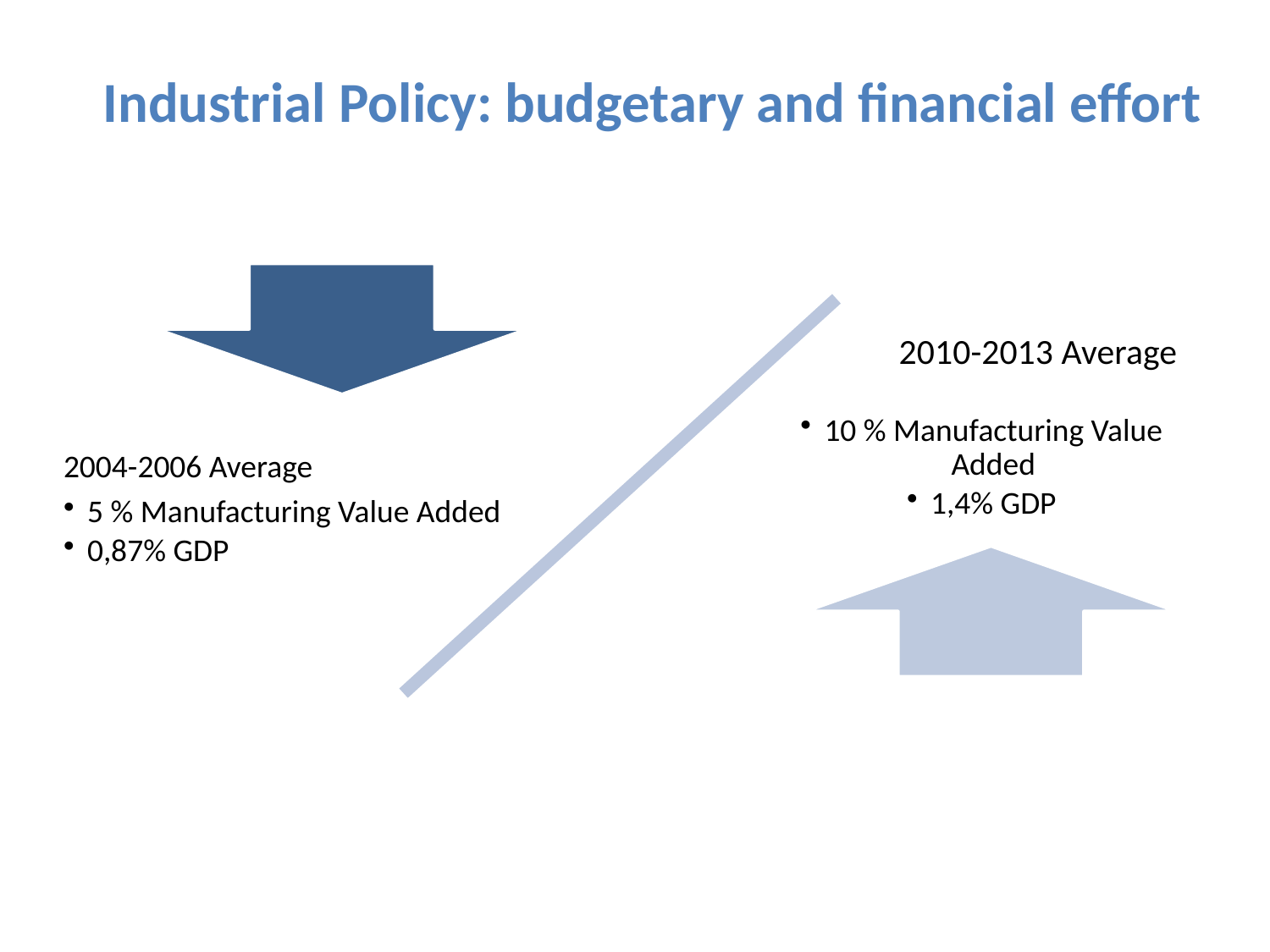

# Industrial Policy: budgetary and financial effort
2010-2013 Average

10 % Manufacturing Value Added
1,4% GDP
2004-2006 Average
5 % Manufacturing Value Added
0,87% GDP